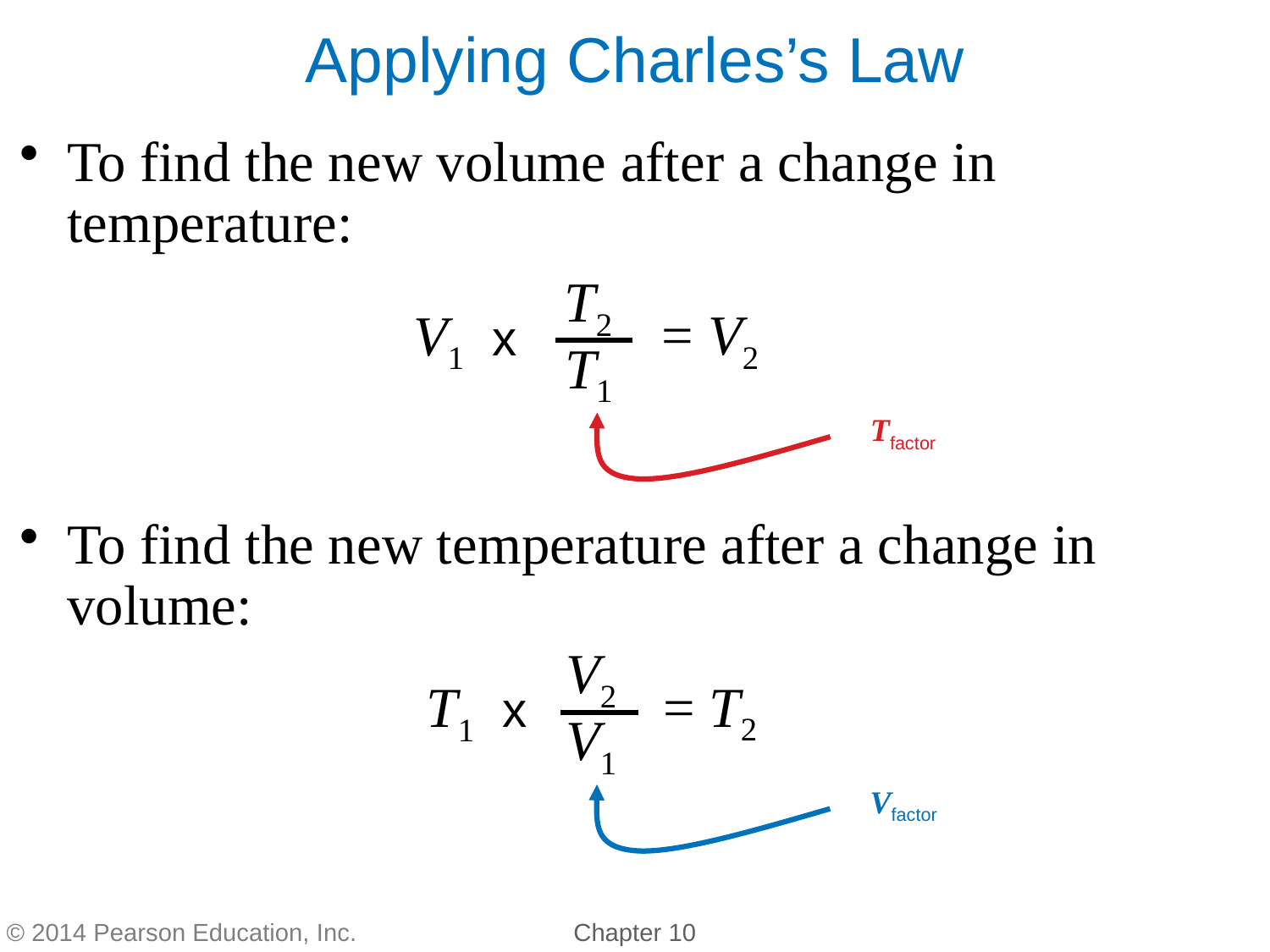

To find the new volume after a change in temperature:

To find the new temperature after a change in volume:
Applying Charles’s Law
T2
T1

= V2
V1  x
Tfactor

V2
V1

= T2
T1  x
Vfactor